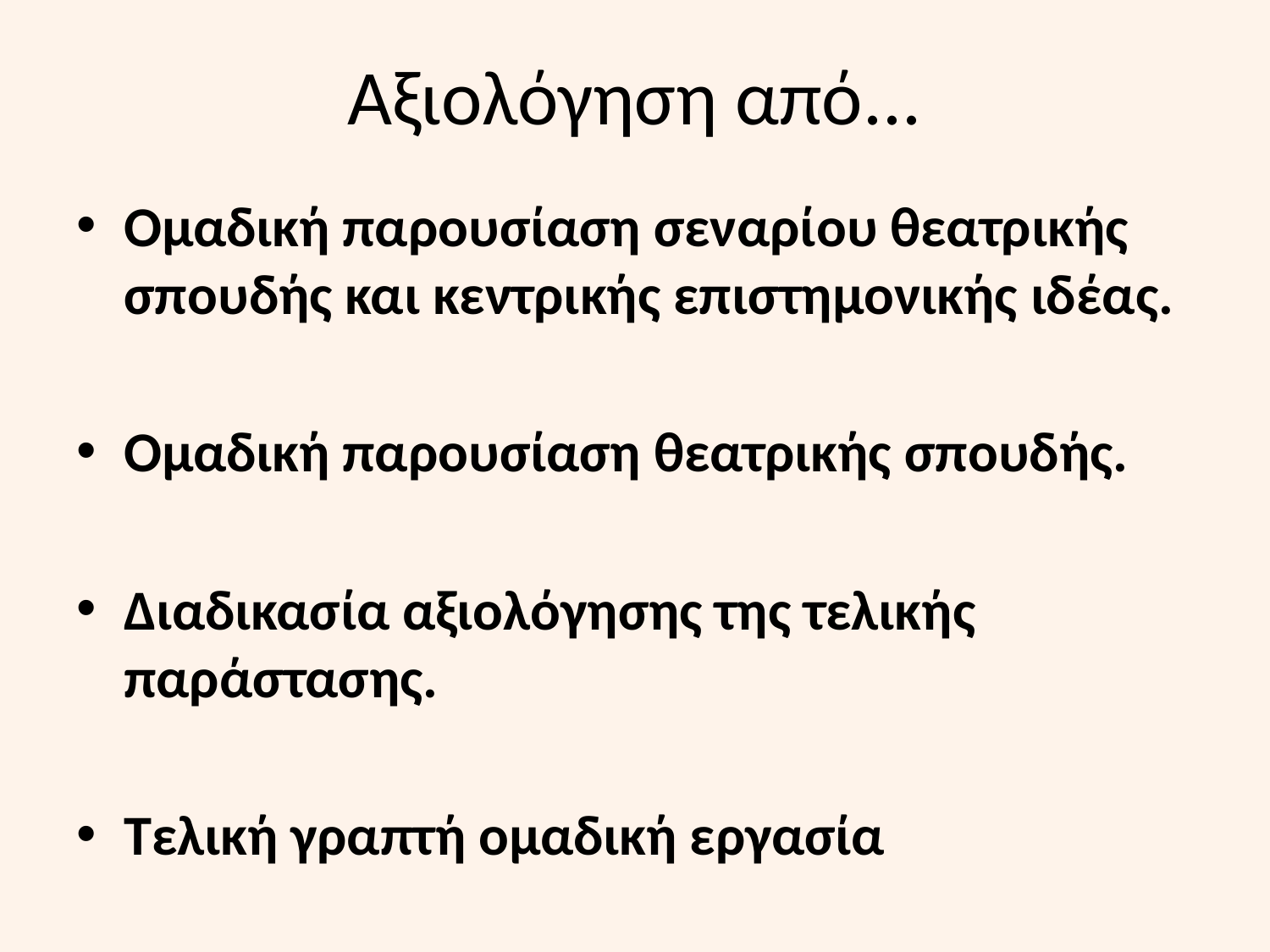

# Αξιολόγηση από...
Ομαδική παρουσίαση σεναρίου θεατρικής σπουδής και κεντρικής επιστημονικής ιδέας.

Ομαδική παρουσίαση θεατρικής σπουδής.

Διαδικασία αξιολόγησης της τελικής παράστασης.

Τελική γραπτή ομαδική εργασία